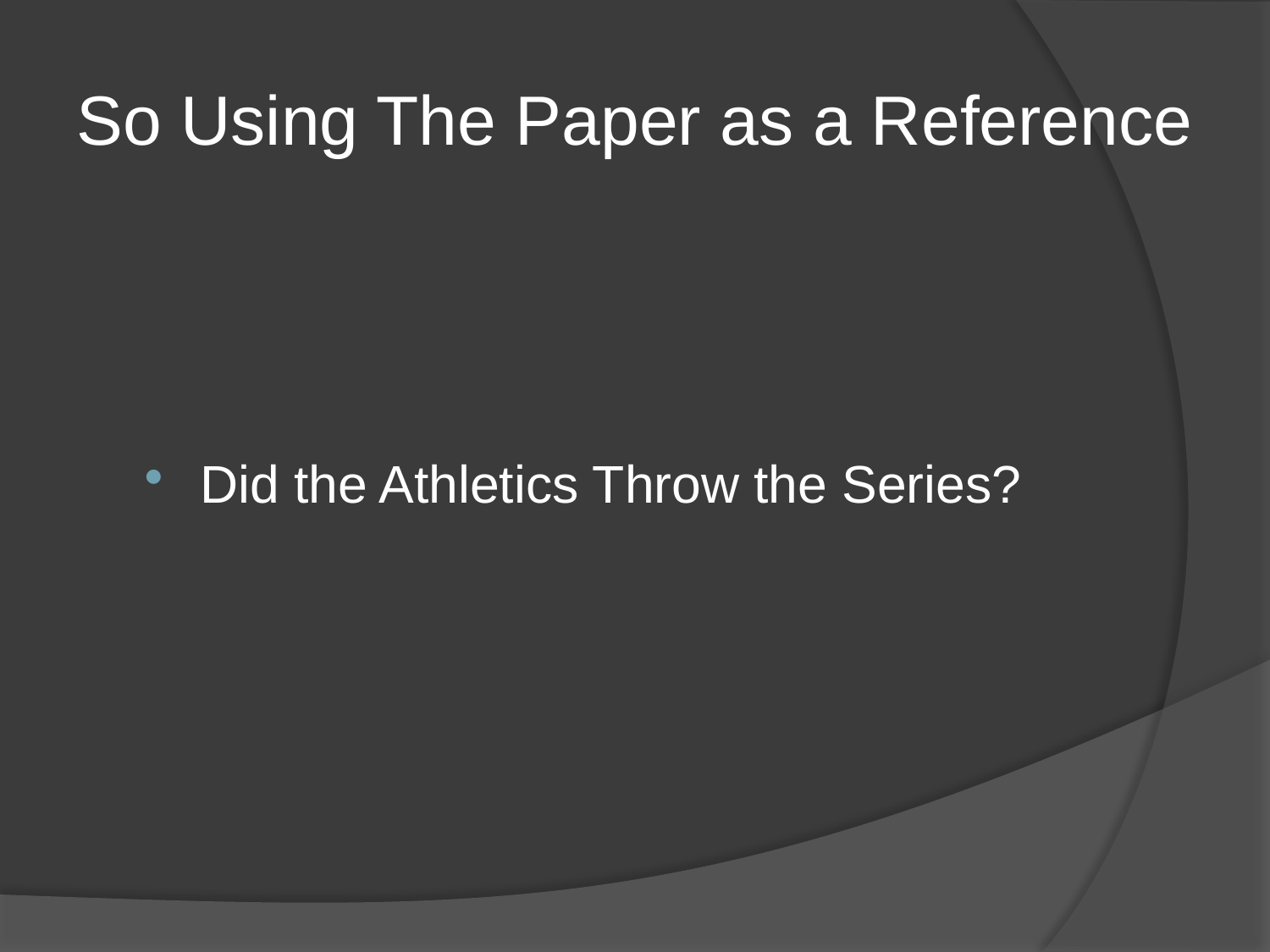

# So Using The Paper as a Reference

Did the Athletics Throw the Series?